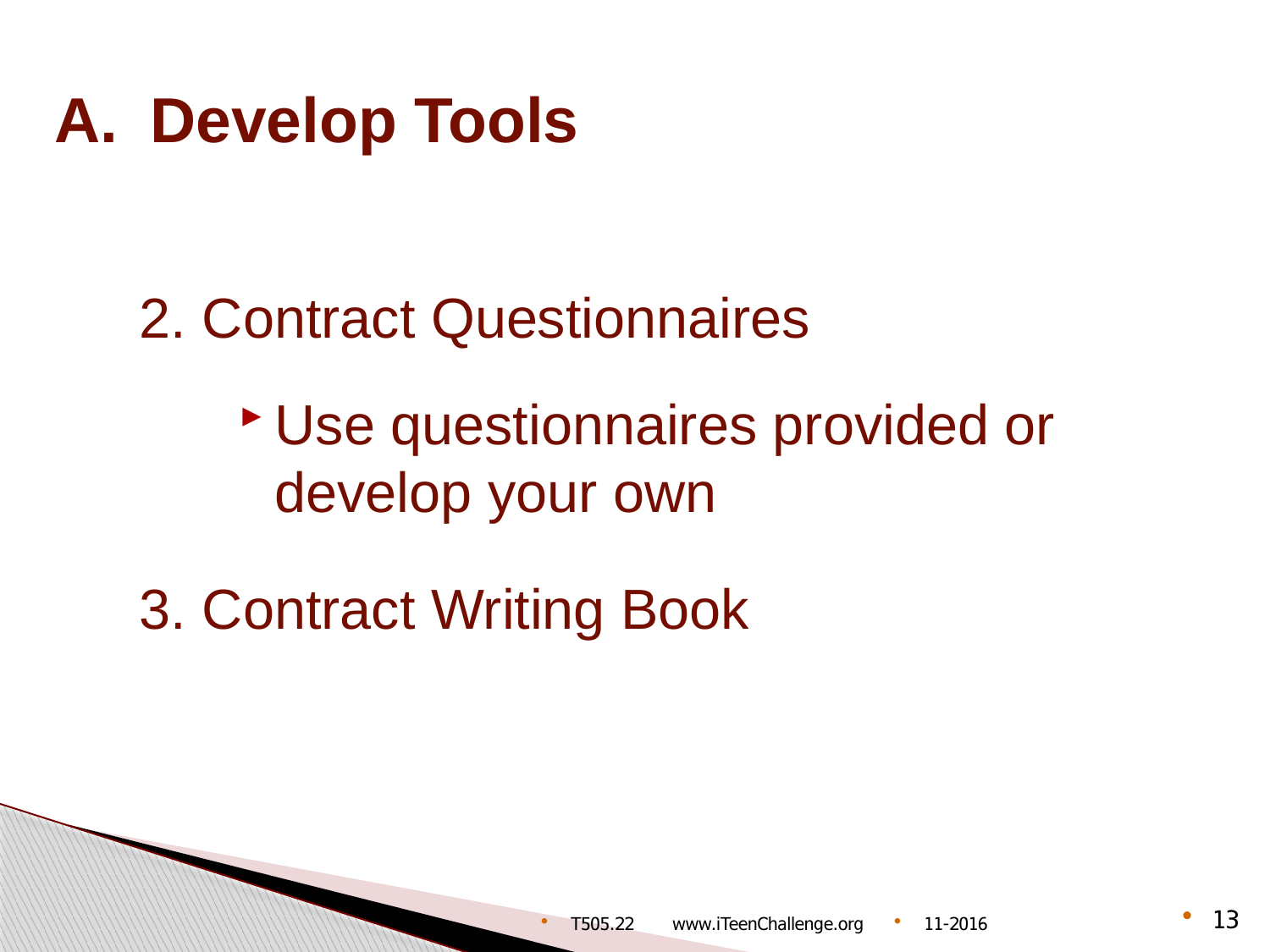

# A.	Develop Tools
2.	Contract Questionnaires
Use questionnaires provided or develop your own
3.	Contract Writing Book
T505.22       www.iTeenChallenge.org
11-2016
13